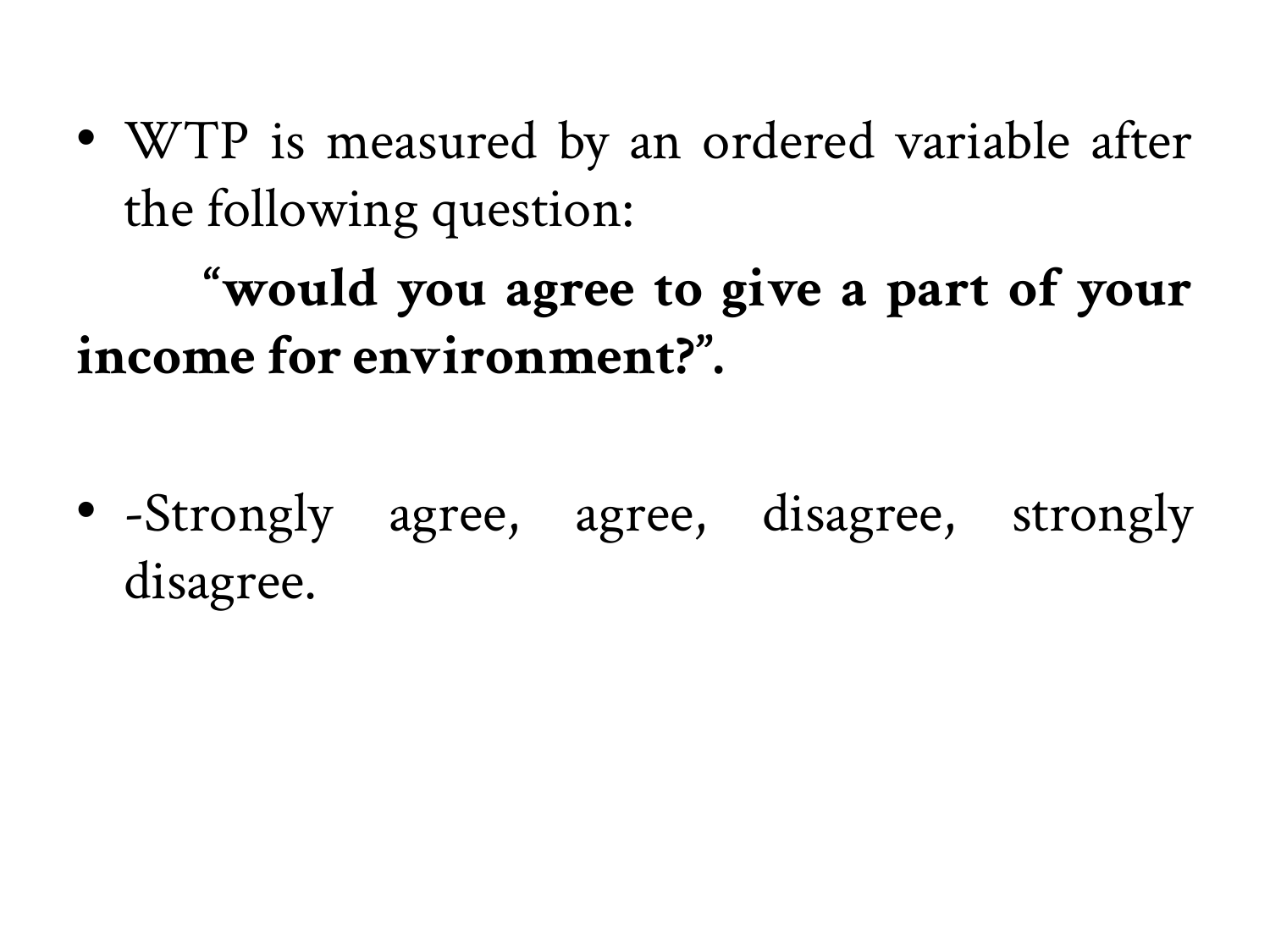

WTP is measured by an ordered variable after the following question:
	“would you agree to give a part of your income for environment?”.

-Strongly agree, agree, disagree, strongly disagree.